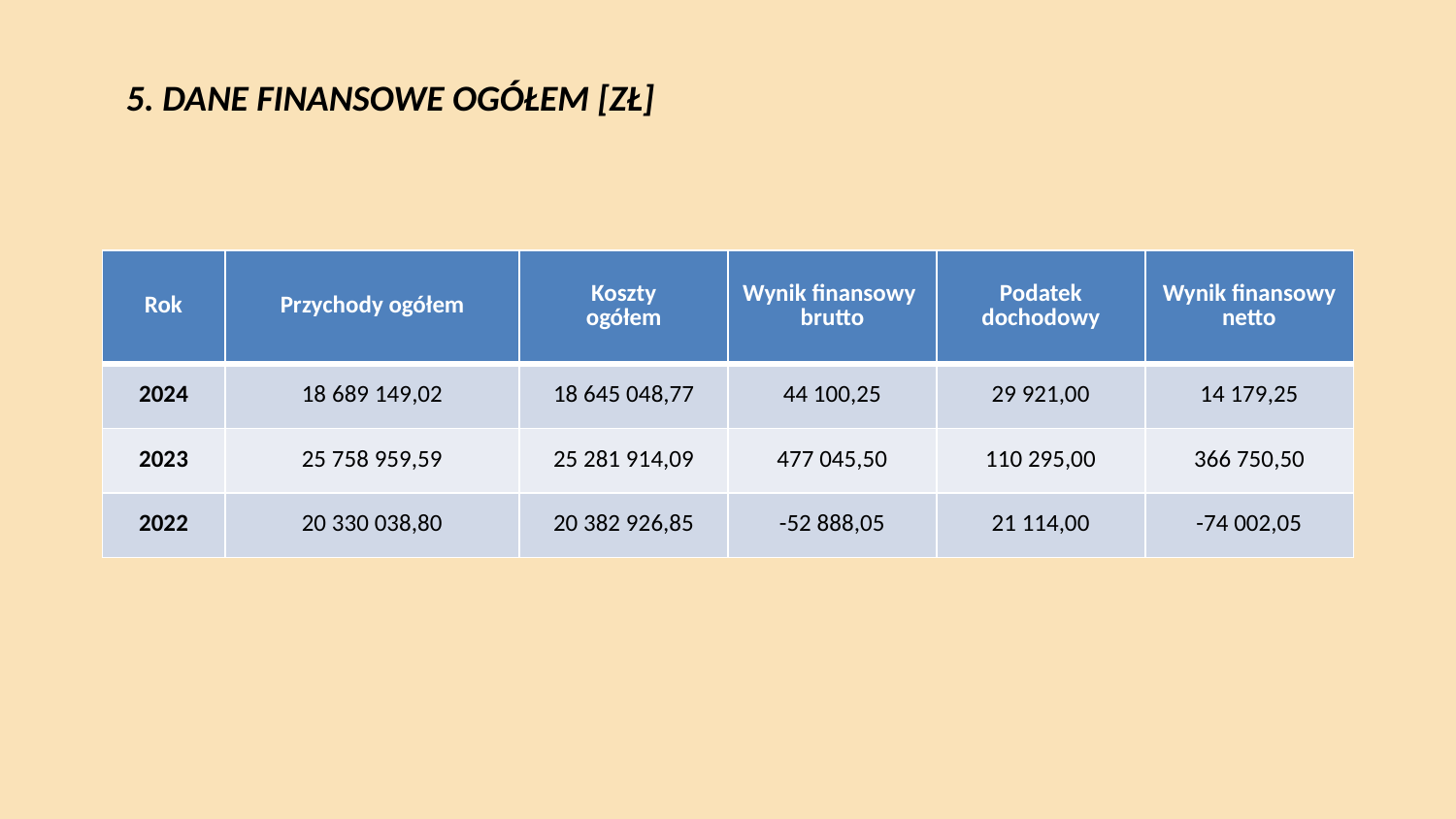

# 5. Dane finansowe ogółem [zł]
| Rok | Przychody ogółem | Koszty ogółem | Wynik finansowy brutto | Podatek dochodowy | Wynik finansowy netto |
| --- | --- | --- | --- | --- | --- |
| 2024 | 18 689 149,02 | 18 645 048,77 | 44 100,25 | 29 921,00 | 14 179,25 |
| 2023 | 25 758 959,59 | 25 281 914,09 | 477 045,50 | 110 295,00 | 366 750,50 |
| 2022 | 20 330 038,80 | 20 382 926,85 | -52 888,05 | 21 114,00 | -74 002,05 |